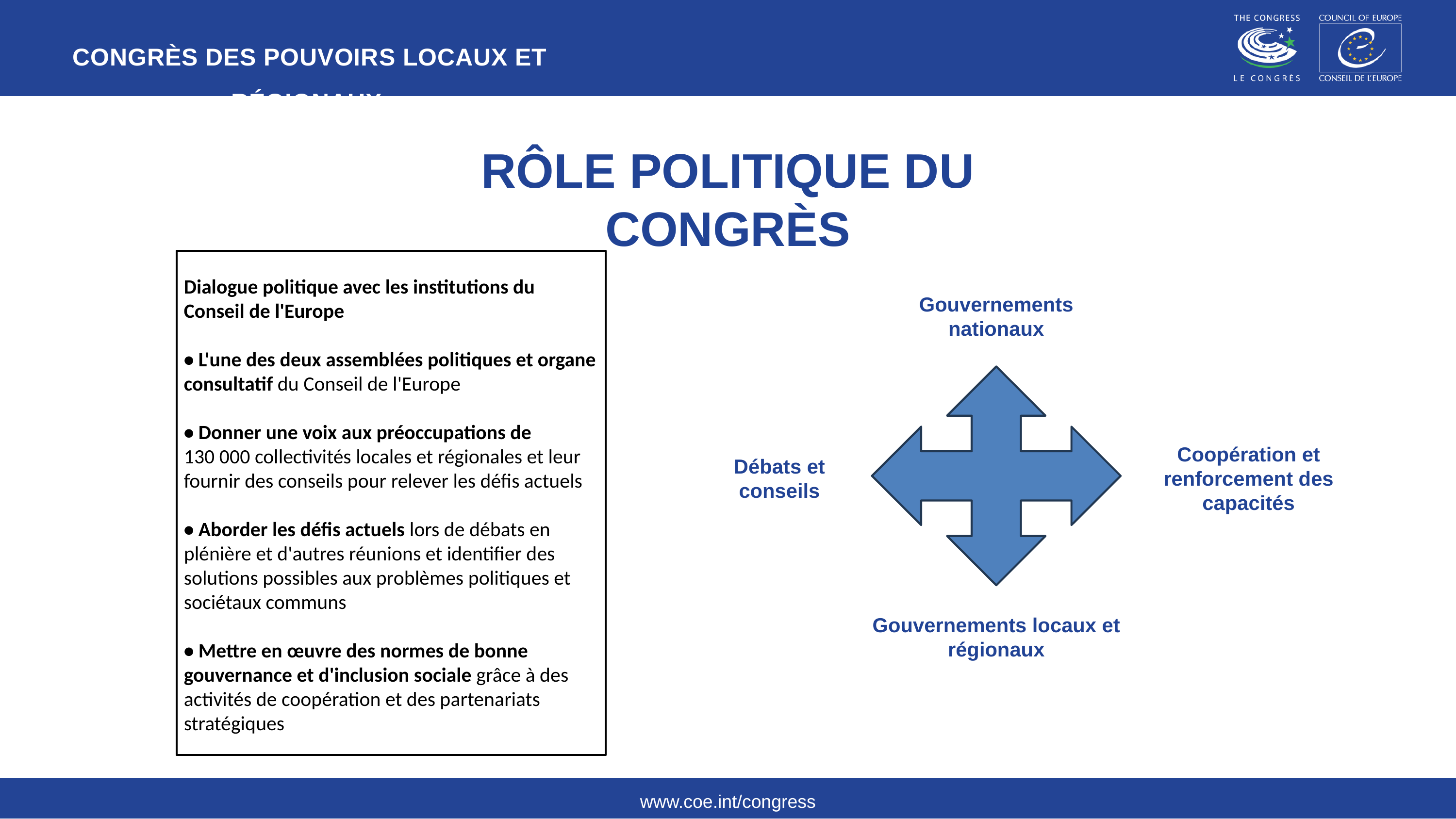

CONGRÈS DES POUVOIRS LOCAUX ET RÉGIONAUX
# RÔLE POLITIQUE DU CONGRÈS

Dialogue politique avec les institutions du Conseil de l'Europe

• L'une des deux assemblées politiques et organe consultatif du Conseil de l'Europe

• Donner une voix aux préoccupations de
130 000 collectivités locales et régionales et leur fournir des conseils pour relever les défis actuels
• Aborder les défis actuels lors de débats en plénière et d'autres réunions et identifier des solutions possibles aux problèmes politiques et sociétaux communs
• Mettre en œuvre des normes de bonne gouvernance et d'inclusion sociale grâce à des activités de coopération et des partenariats stratégiques

Gouvernements nationaux

Coopération et renforcement des capacités
Débats et conseils
Gouvernements locaux et régionaux
www.coe.int/congress